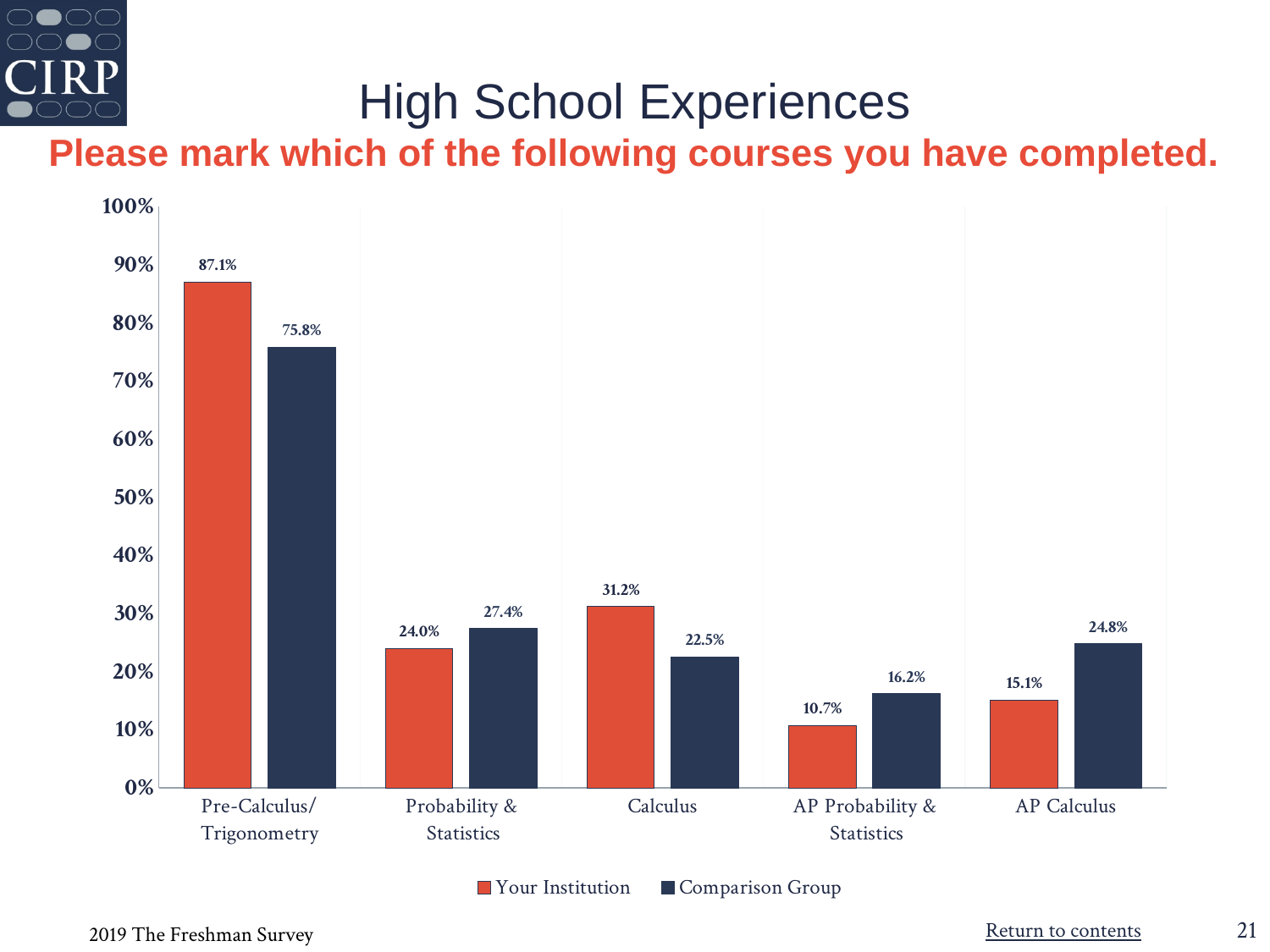

# High School Experiences Please mark which of the following courses you have completed.

### Chart

| Category | Your Institution | Comparison Group |
|---|---|---|
| Pre-Calculus/
Trigonometry | 0.871 | 0.758 |
| Probability &
 Statistics | 0.24 | 0.274 |
| Calculus | 0.312 | 0.225 |
| AP Probability &
 Statistics | 0.107 | 0.162 |
| AP Calculus | 0.151 | 0.248 |
2019 The Freshman Survey
Return to contents
21